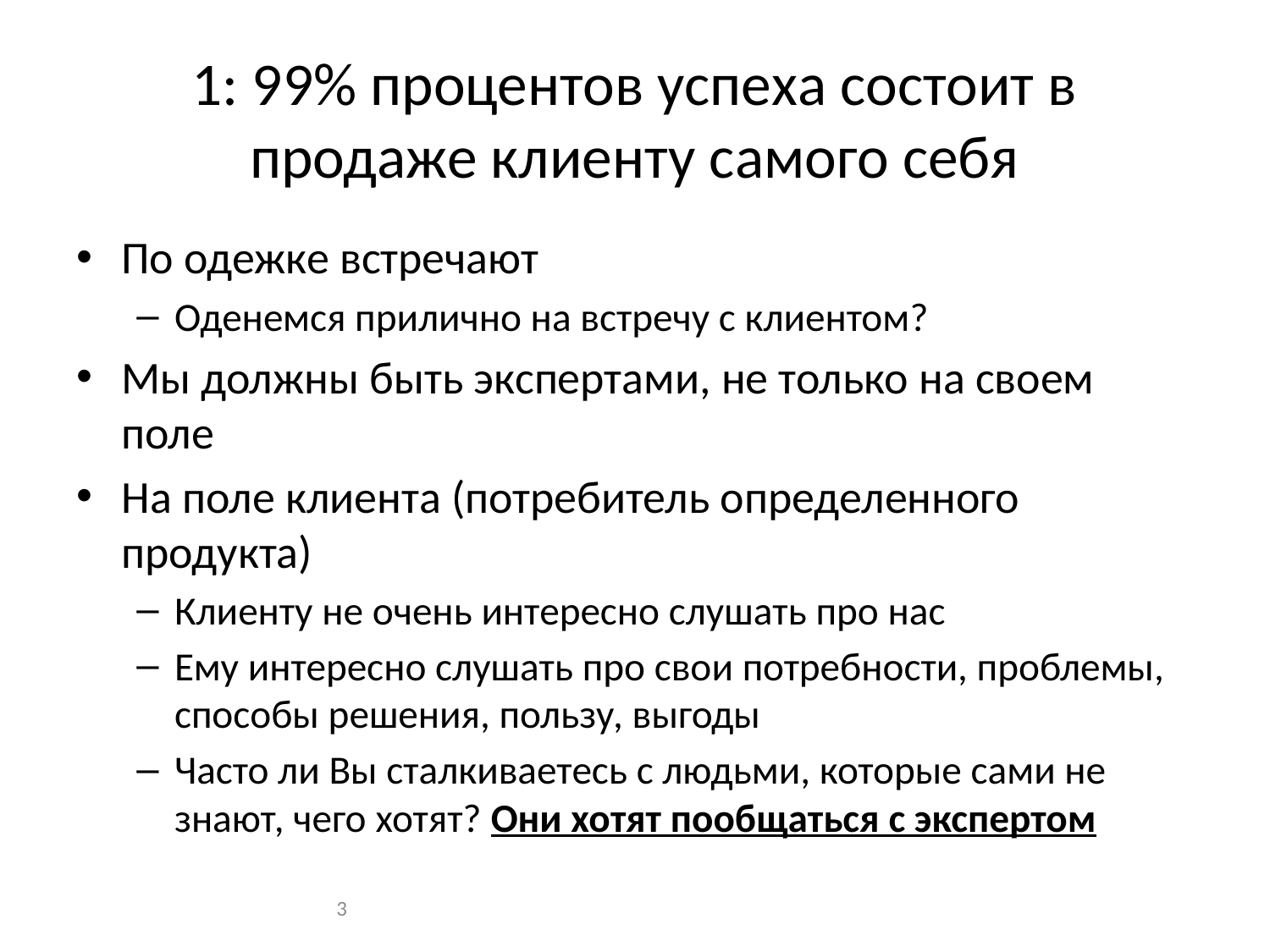

# 1: 99% процентов успеха состоит в продаже клиенту самого себя
По одежке встречают
Оденемся прилично на встречу с клиентом?
Мы должны быть экспертами, не только на своем поле
На поле клиента (потребитель определенного продукта)
Клиенту не очень интересно слушать про нас
Ему интересно слушать про свои потребности, проблемы, способы решения, пользу, выгоды
Часто ли Вы сталкиваетесь с людьми, которые сами не знают, чего хотят? Они хотят пообщаться с экспертом
3